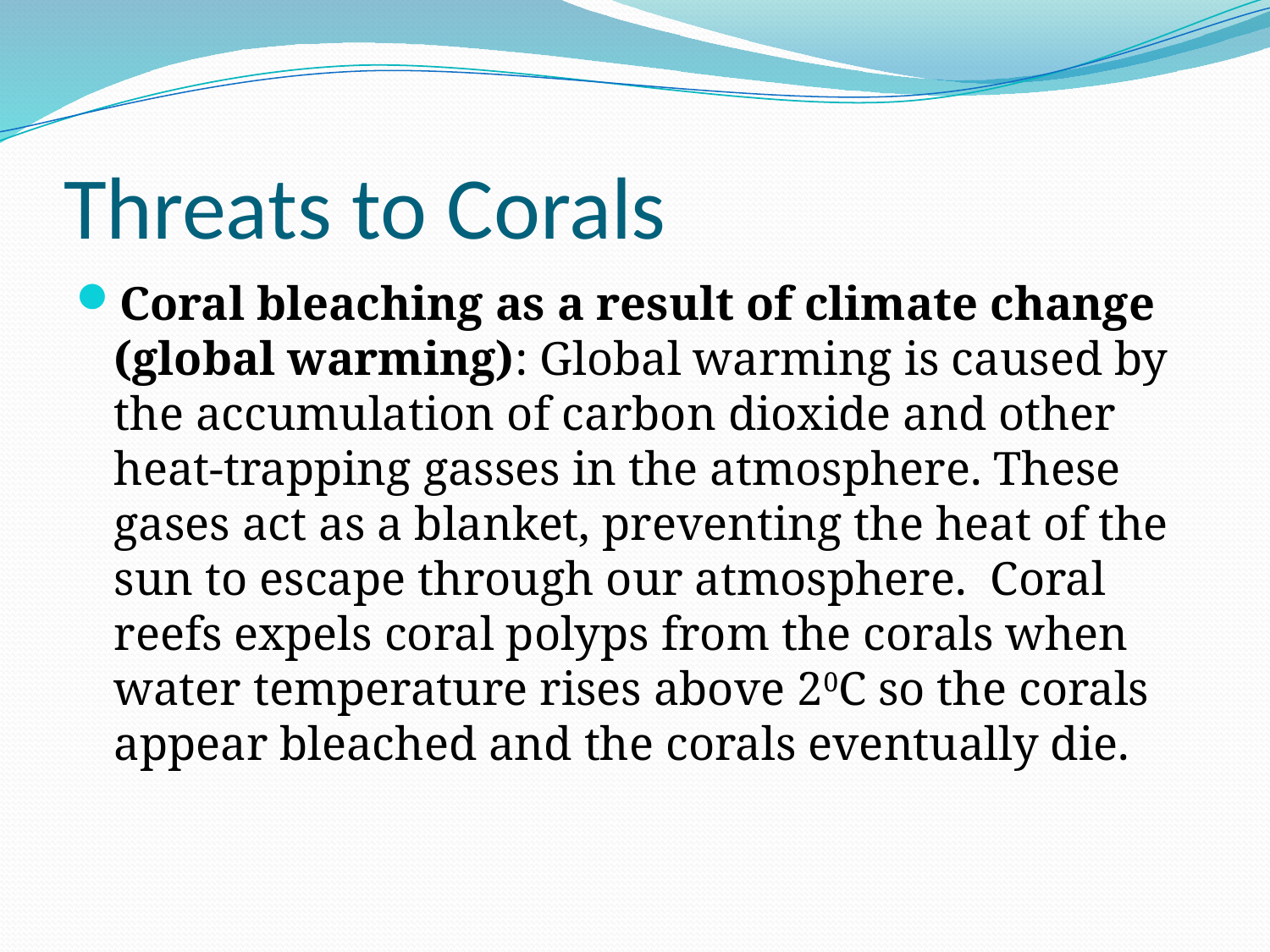

# Threats to Corals
Coral bleaching as a result of climate change (global warming): Global warming is caused by the accumulation of carbon dioxide and other heat-trapping gasses in the atmosphere. These gases act as a blanket, preventing the heat of the sun to escape through our atmosphere.  Coral reefs expels coral polyps from the corals when water temperature rises above 20C so the corals appear bleached and the corals eventually die.